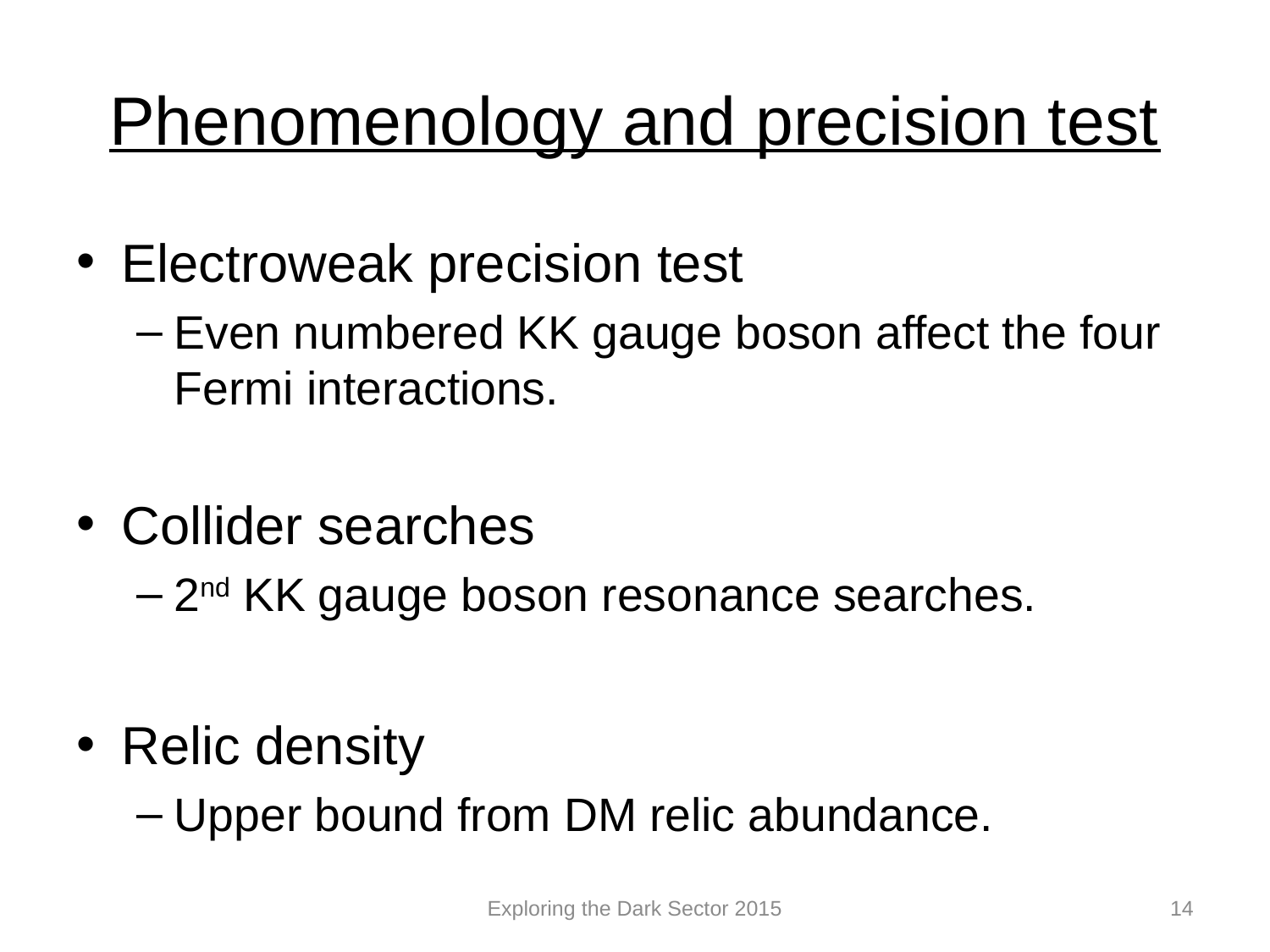

# Phenomenology and precision test
Electroweak precision test
Even numbered KK gauge boson affect the four Fermi interactions.

Collider searches
2nd KK gauge boson resonance searches.

Relic density
Upper bound from DM relic abundance.

Exploring the Dark Sector 2015
14